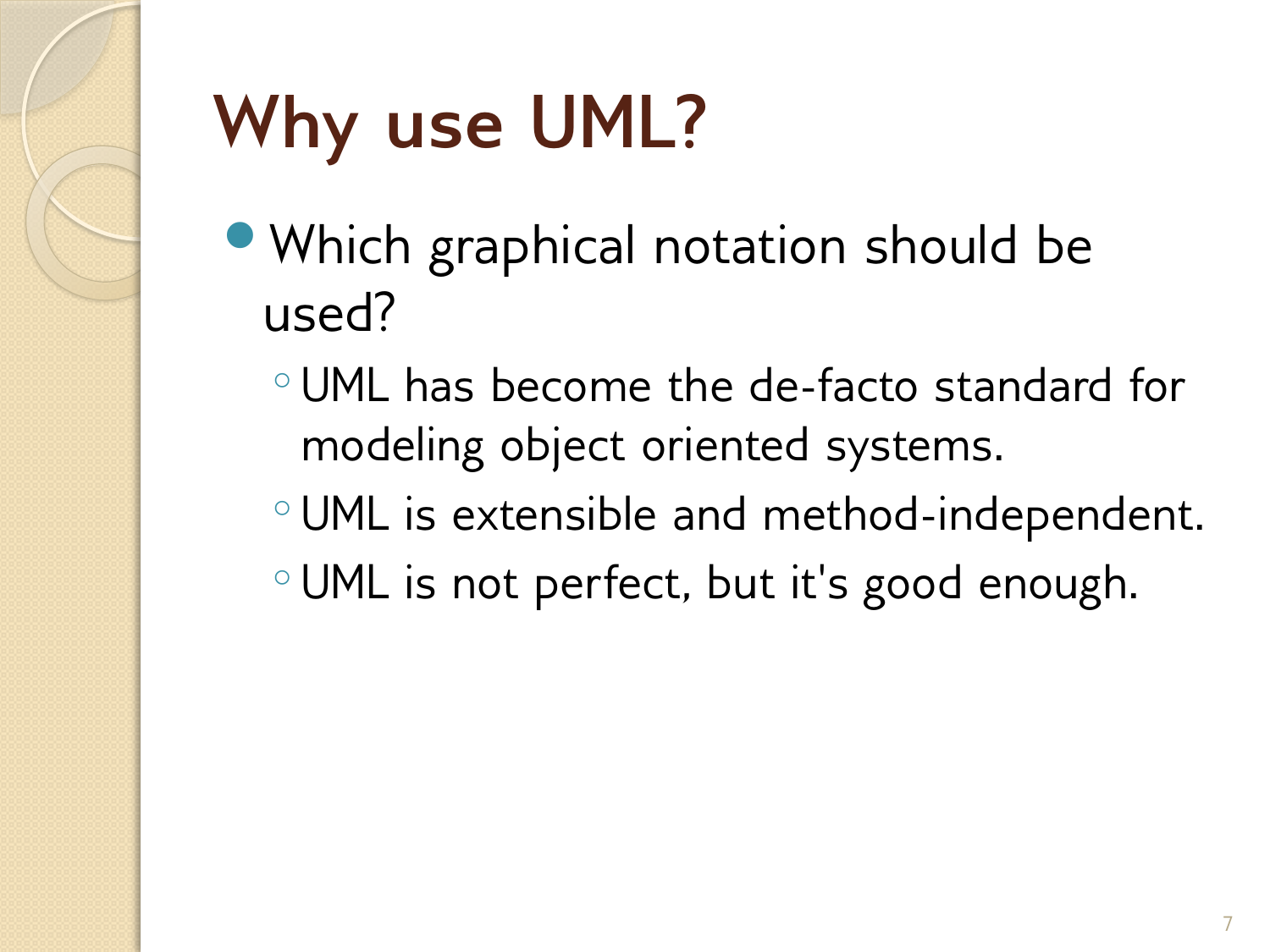

# Why use UML?
Which graphical notation should be used?
UML has become the de-facto standard for modeling object oriented systems.
UML is extensible and method-independent.
UML is not perfect, but it's good enough.
7